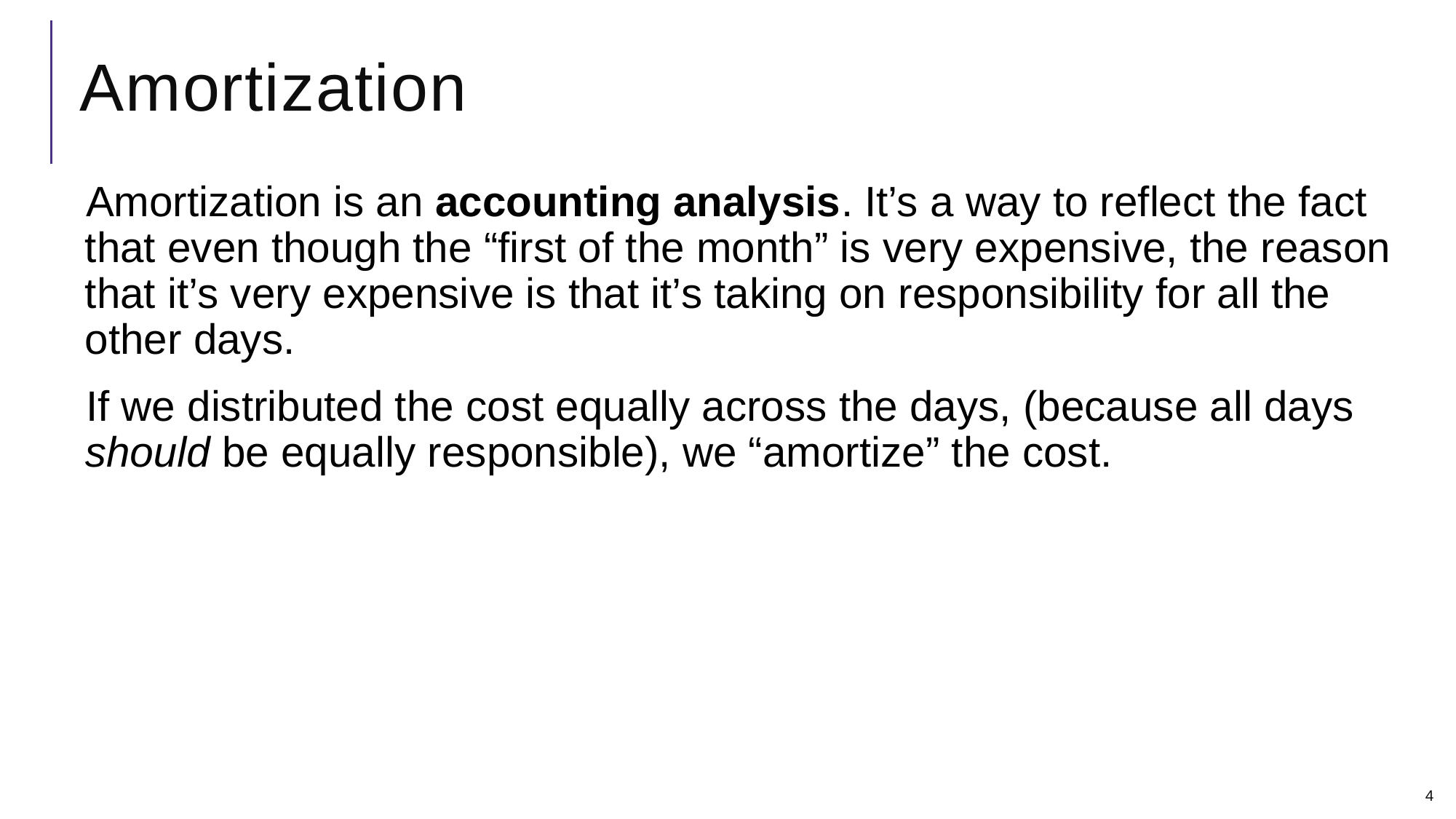

# Amortization
Amortization is an accounting analysis. It’s a way to reflect the fact that even though the “first of the month” is very expensive, the reason that it’s very expensive is that it’s taking on responsibility for all the other days.
If we distributed the cost equally across the days, (because all days should be equally responsible), we “amortize” the cost.
4